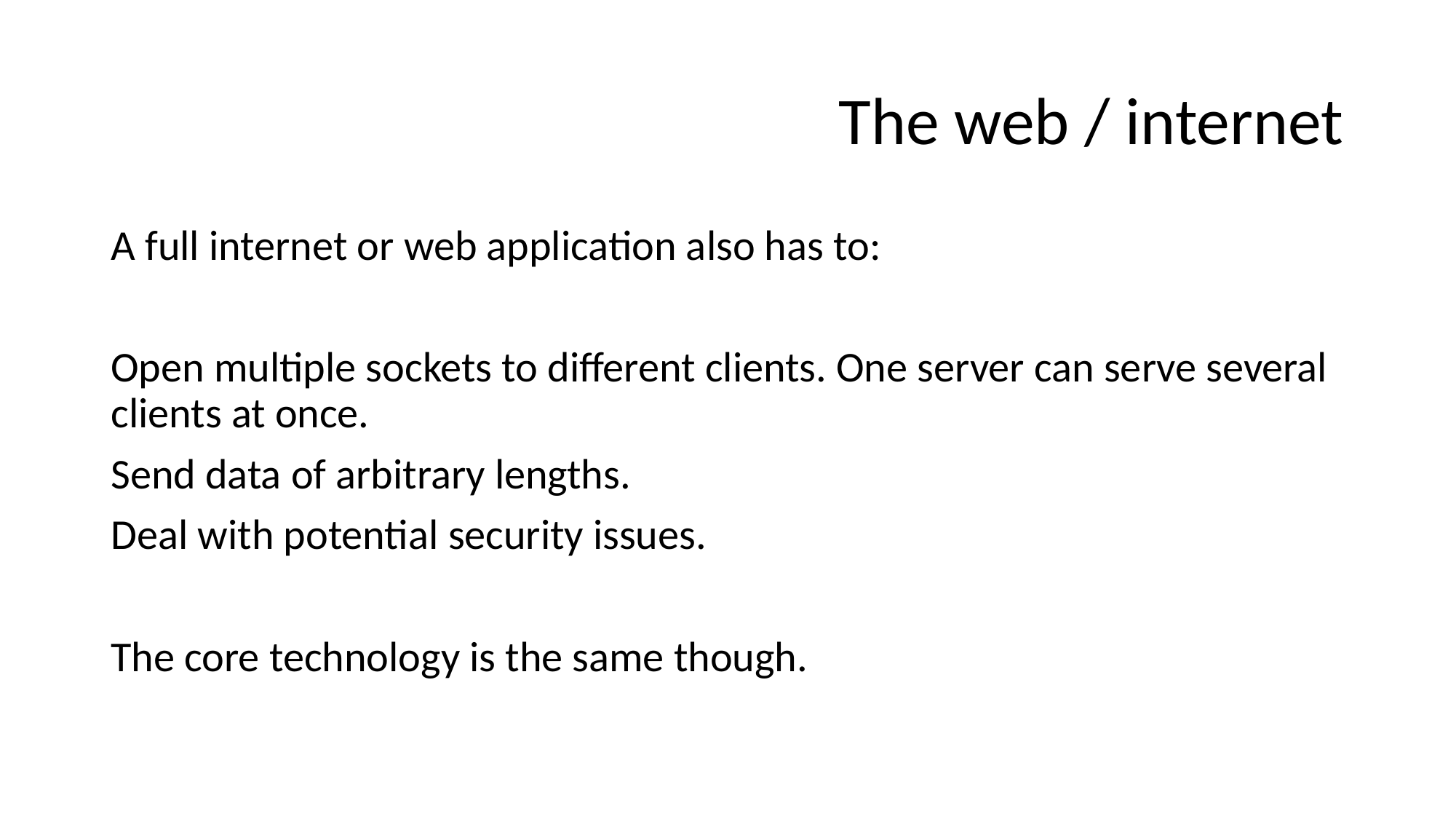

# The web / internet
A full internet or web application also has to:

Open multiple sockets to different clients. One server can serve several clients at once.
Send data of arbitrary lengths.
Deal with potential security issues.

The core technology is the same though.